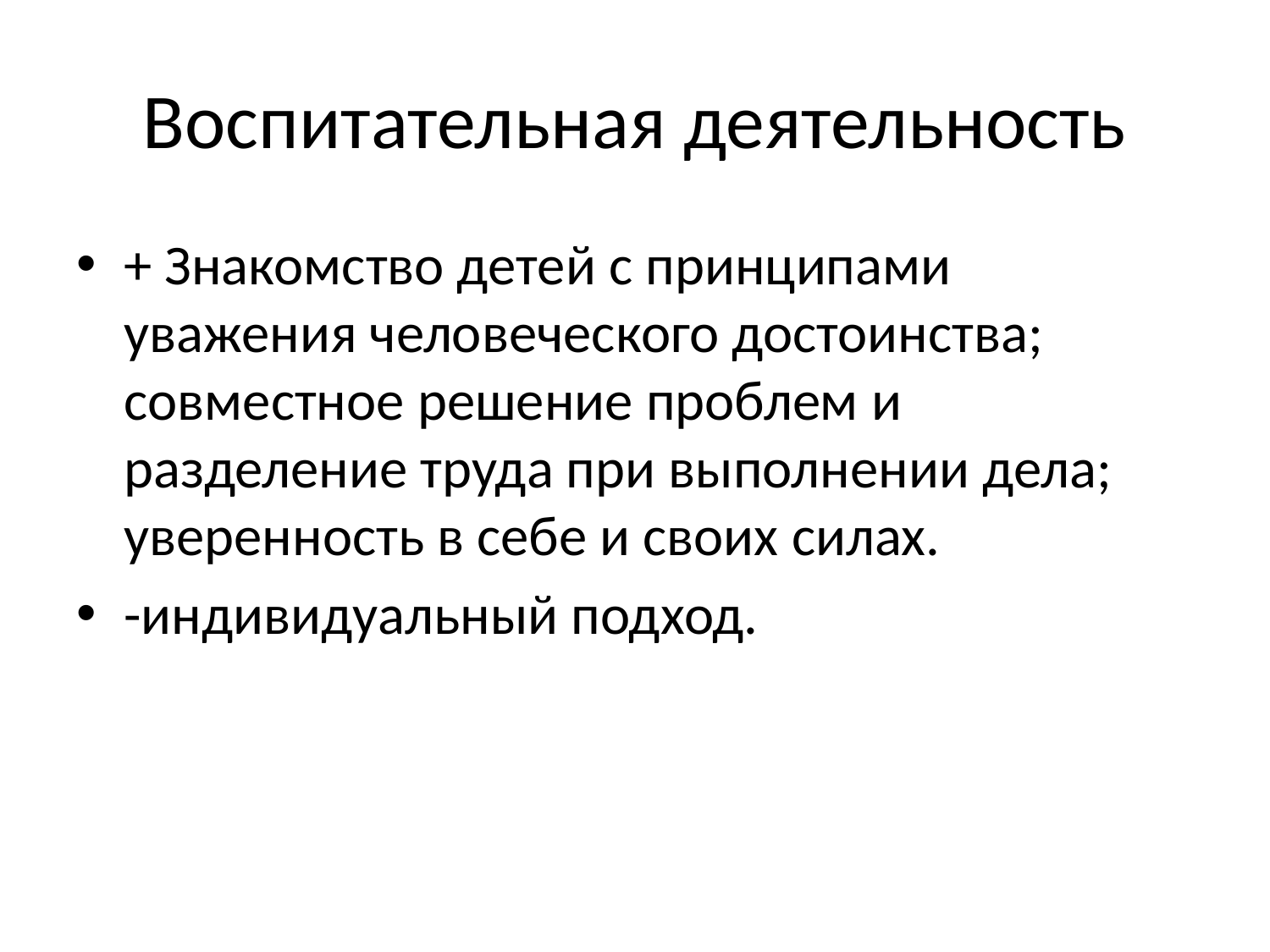

# Воспитательная деятельность
+ Знакомство детей с принципами уважения человеческого достоинства; совместное решение проблем и разделение труда при выполнении дела; уверенность в себе и своих силах.
-индивидуальный подход.